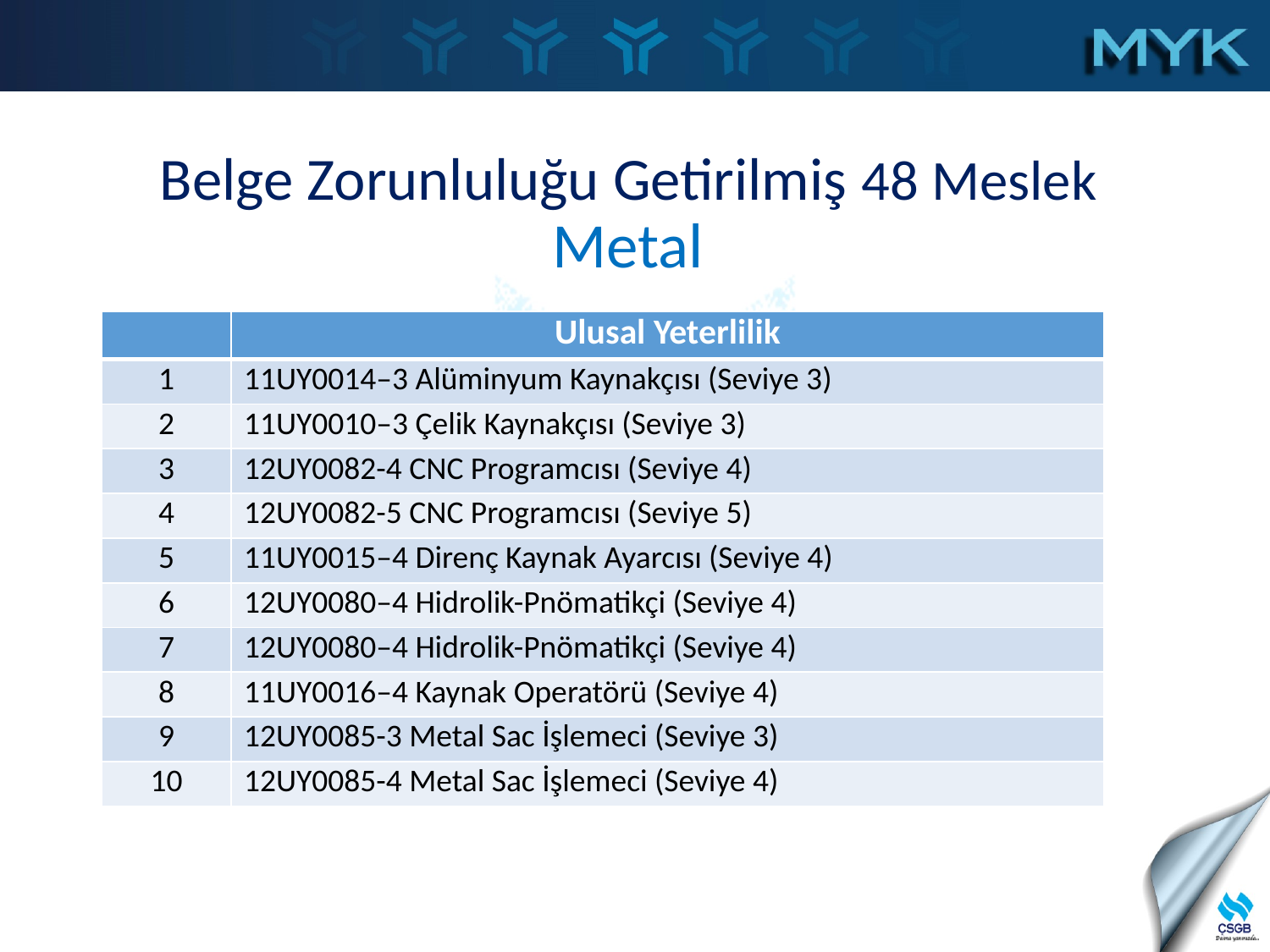

Belge Zorunluluğu Getirilmiş 48 Meslek
Metal
|  | Ulusal Yeterlilik |
| --- | --- |
| 1 | 11UY0014–3 Alüminyum Kaynakçısı (Seviye 3) |
| 2 | 11UY0010–3 Çelik Kaynakçısı (Seviye 3) |
| 3 | 12UY0082-4 CNC Programcısı (Seviye 4) |
| 4 | 12UY0082-5 CNC Programcısı (Seviye 5) |
| 5 | 11UY0015–4 Direnç Kaynak Ayarcısı (Seviye 4) |
| 6 | 12UY0080–4 Hidrolik-Pnömatikçi (Seviye 4) |
| 7 | 12UY0080–4 Hidrolik-Pnömatikçi (Seviye 4) |
| 8 | 11UY0016–4 Kaynak Operatörü (Seviye 4) |
| 9 | 12UY0085-3 Metal Sac İşlemeci (Seviye 3) |
| 10 | 12UY0085-4 Metal Sac İşlemeci (Seviye 4) |